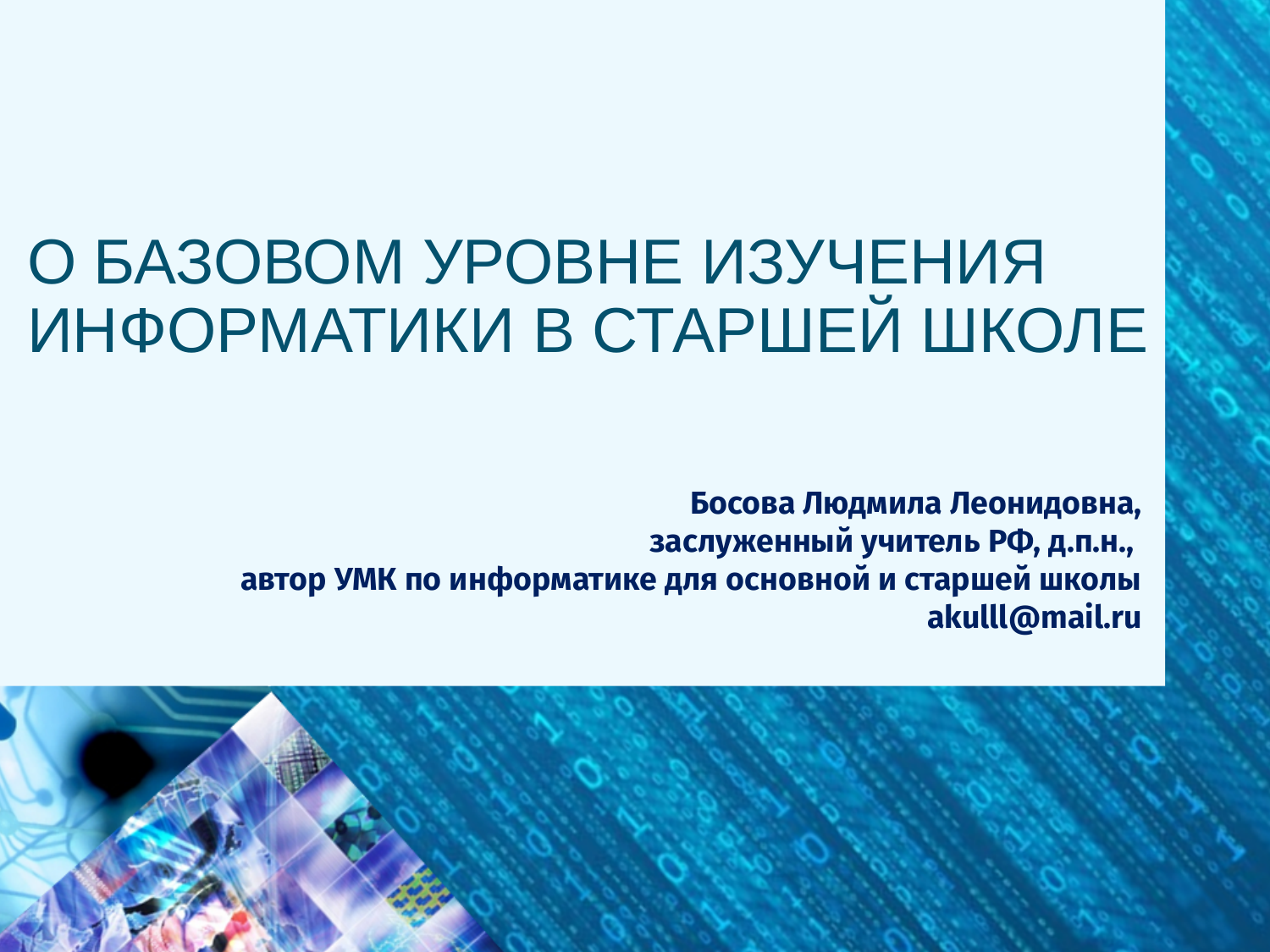

# О базовом уровне изучения информатики в старшей школе
Босова Людмила Леонидовна,
заслуженный учитель РФ, д.п.н.,
автор УМК по информатике для основной и старшей школы
akulll@mail.ru